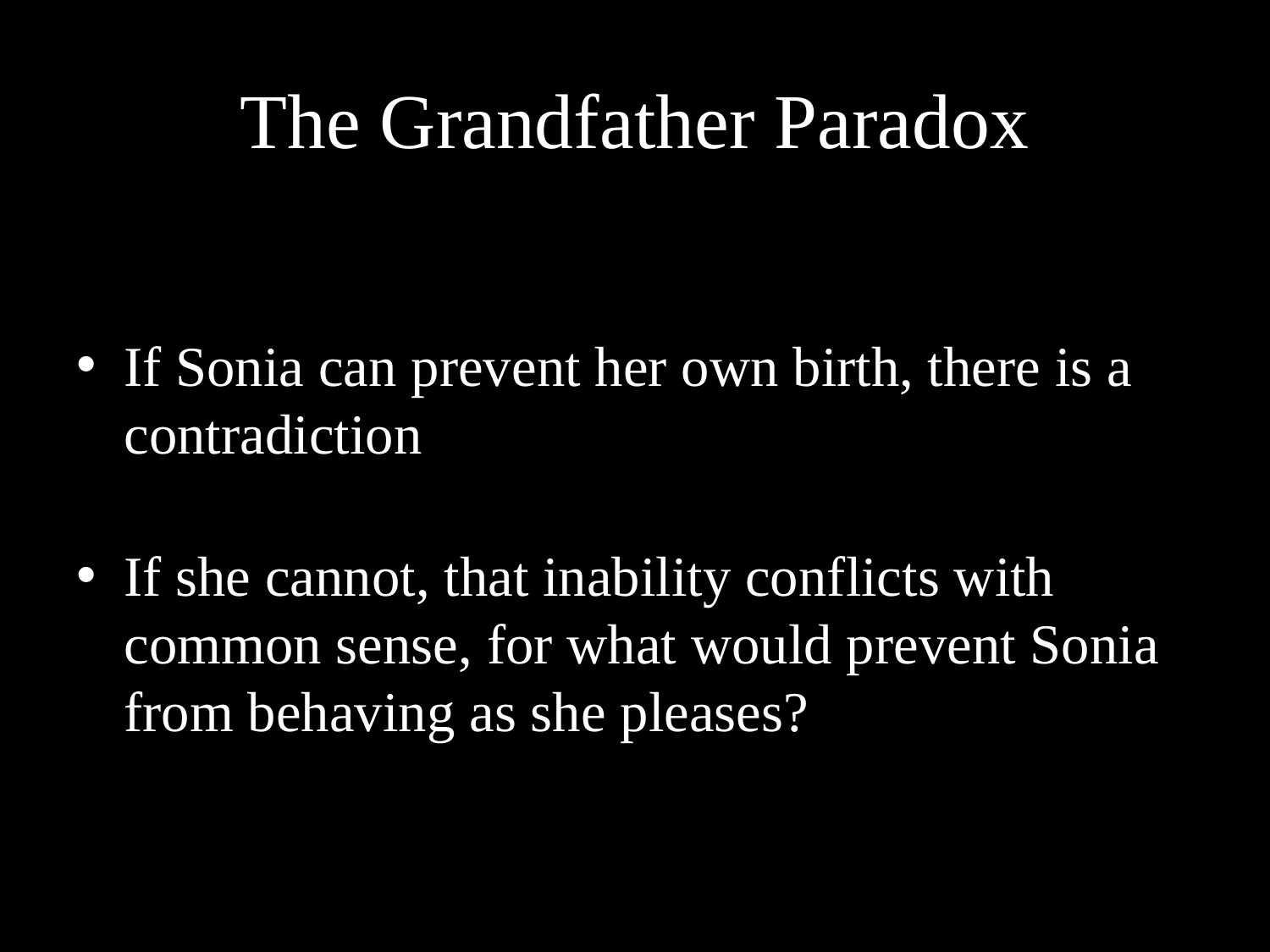

# The Grandfather Paradox
If Sonia can prevent her own birth, there is a contradiction
If she cannot, that inability conflicts with common sense, for what would prevent Sonia from behaving as she pleases?